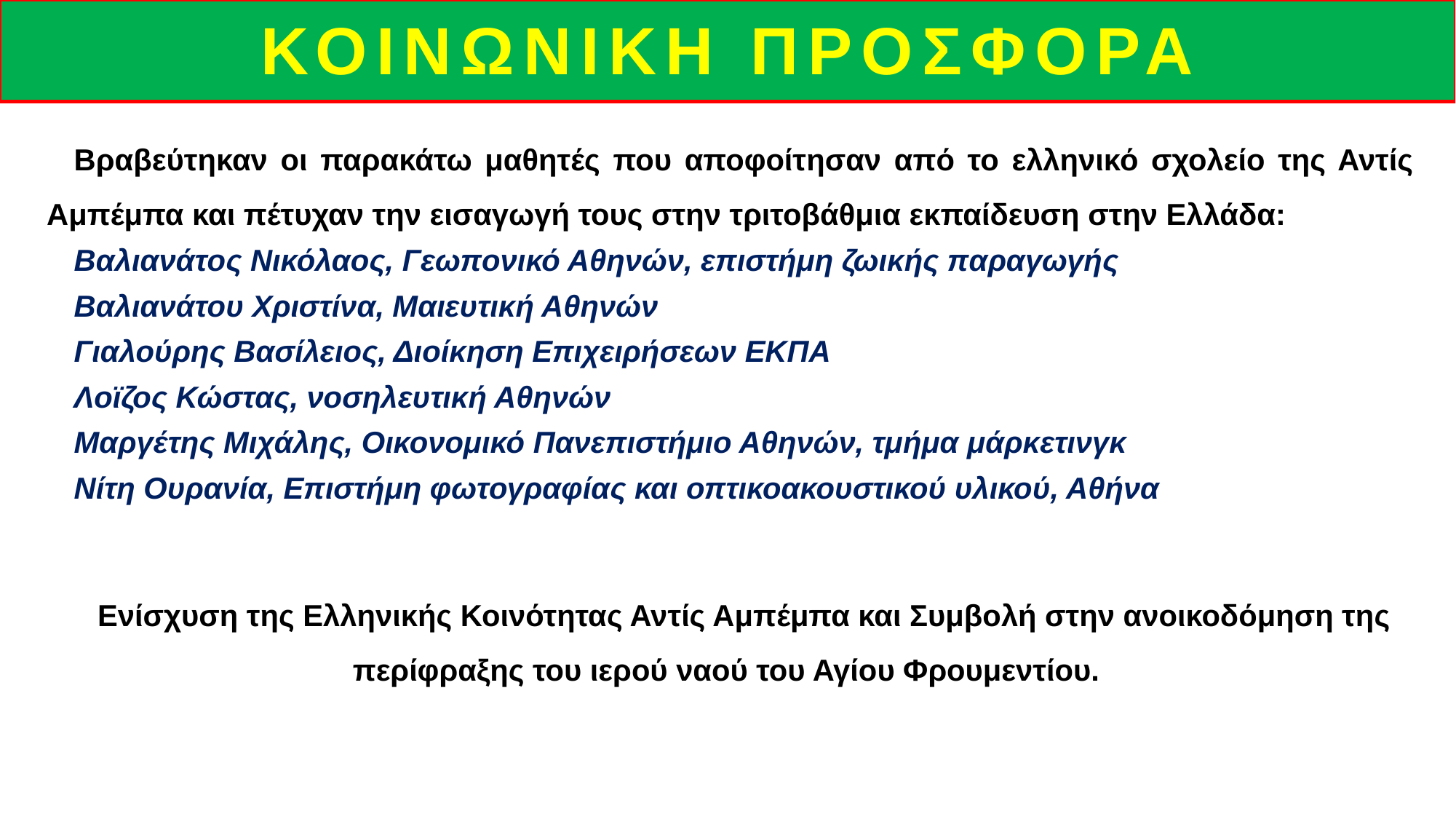

ΚΟΙΝΩΝΙΚΗ ΠΡΟΣΦΟΡΑ
Βραβεύτηκαν οι παρακάτω μαθητές που αποφοίτησαν από το ελληνικό σχολείο της Αντίς Αμπέμπα και πέτυχαν την εισαγωγή τους στην τριτοβάθμια εκπαίδευση στην Ελλάδα:
Βαλιανάτος Νικόλαος, Γεωπονικό Αθηνών, επιστήμη ζωικής παραγωγής
Βαλιανάτου Χριστίνα, Μαιευτική Αθηνών
Γιαλούρης Βασίλειος, Διοίκηση Επιχειρήσεων ΕΚΠΑ
Λοϊζος Κώστας, νοσηλευτική Αθηνών
Μαργέτης Μιχάλης, Οικονομικό Πανεπιστήμιο Αθηνών, τμήμα μάρκετινγκ
Νίτη Ουρανία, Επιστήμη φωτογραφίας και οπτικοακουστικού υλικού, Αθήνα

Ενίσχυση της Ελληνικής Κοινότητας Αντίς Αμπέμπα και Συμβολή στην ανοικοδόμηση της περίφραξης του ιερού ναού του Αγίου Φρουμεντίου.